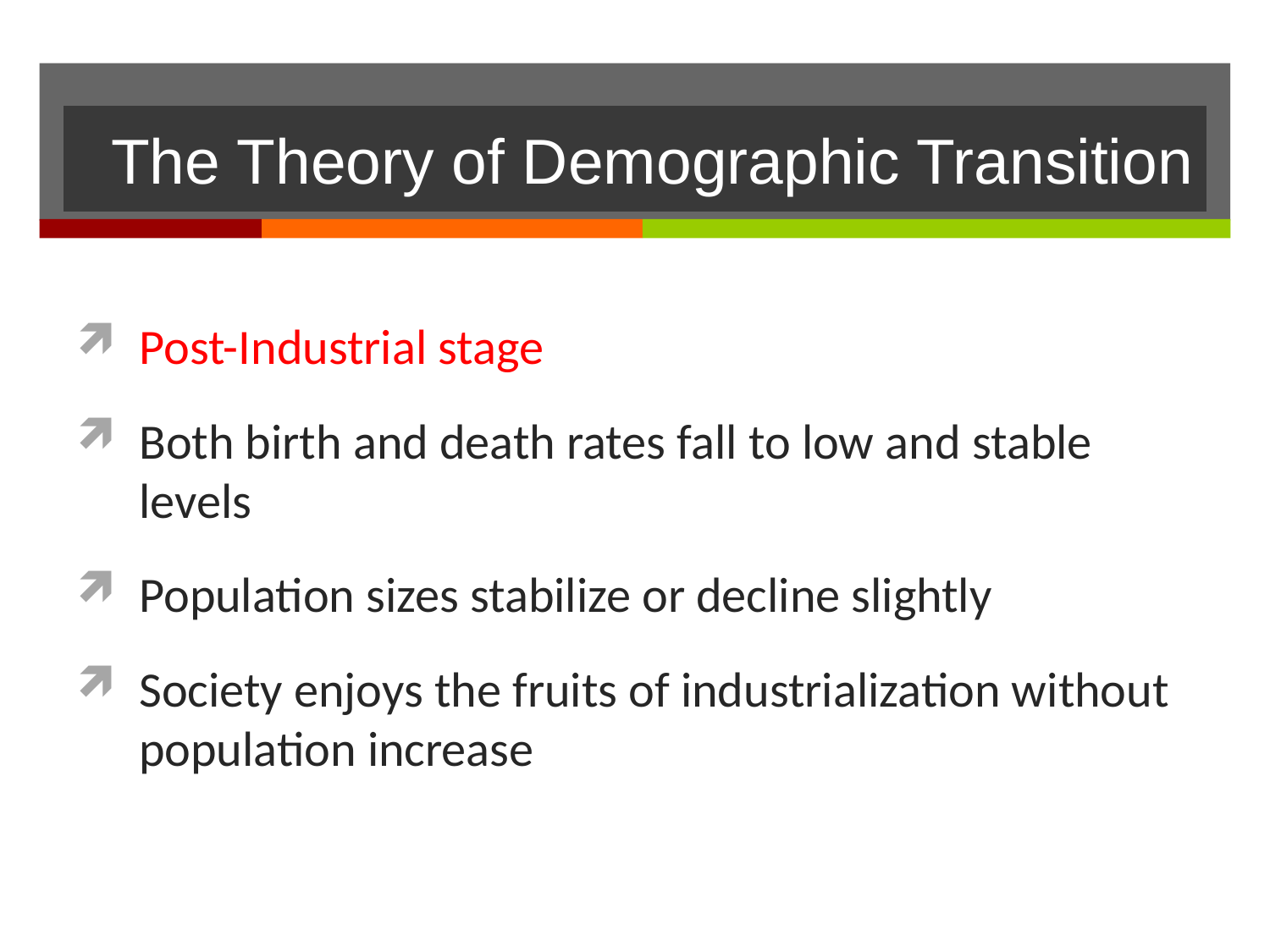

# The Theory of Demographic Transition
Post-Industrial stage
Both birth and death rates fall to low and stable levels
Population sizes stabilize or decline slightly
Society enjoys the fruits of industrialization without population increase